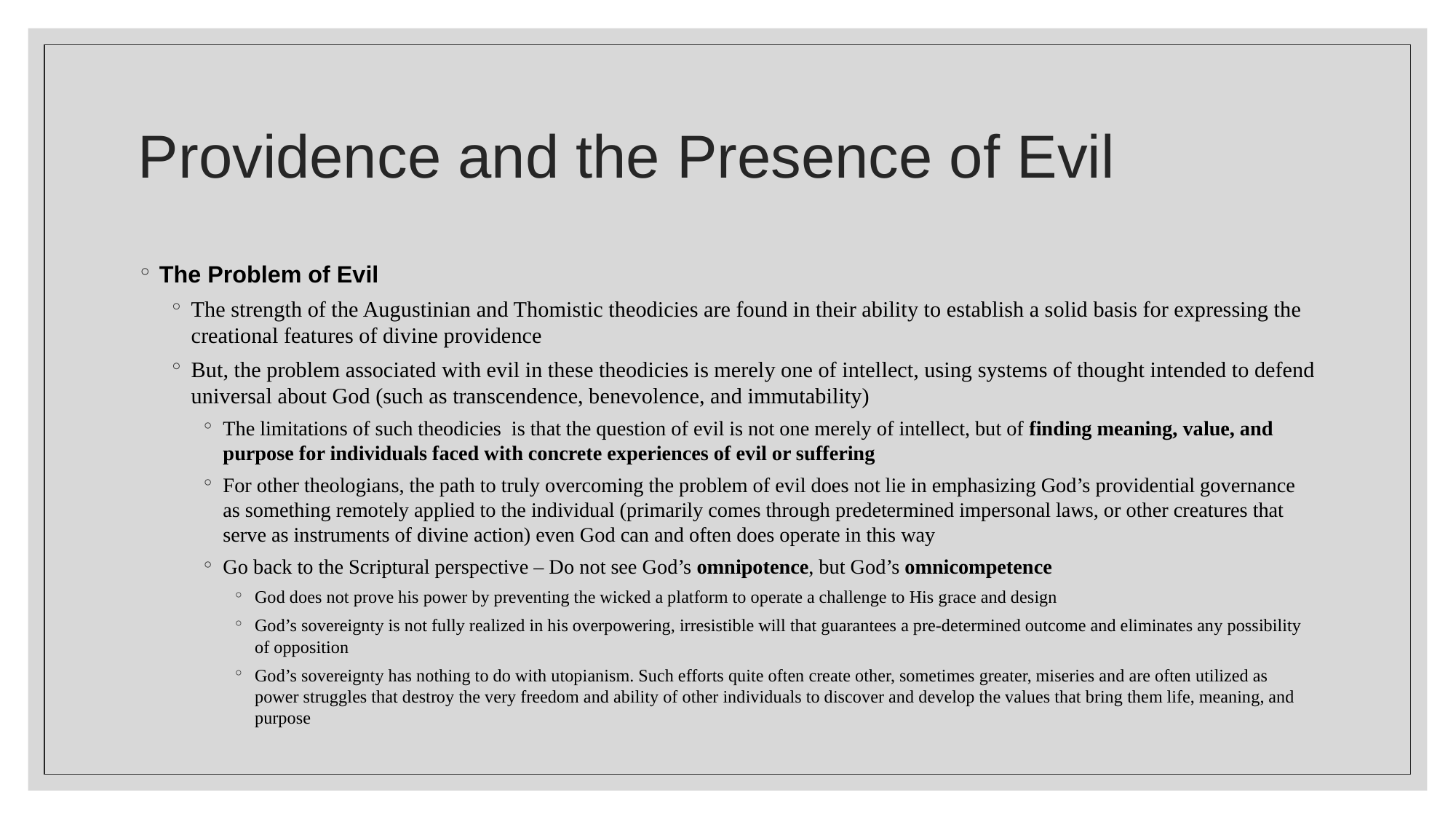

# Providence and the Presence of Evil
The Problem of Evil
The strength of the Augustinian and Thomistic theodicies are found in their ability to establish a solid basis for expressing the creational features of divine providence
But, the problem associated with evil in these theodicies is merely one of intellect, using systems of thought intended to defend universal about God (such as transcendence, benevolence, and immutability)
The limitations of such theodicies  is that the question of evil is not one merely of intellect, but of finding meaning, value, and purpose for individuals faced with concrete experiences of evil or suffering
For other theologians, the path to truly overcoming the problem of evil does not lie in emphasizing God’s providential governance as something remotely applied to the individual (primarily comes through predetermined impersonal laws, or other creatures that serve as instruments of divine action) even God can and often does operate in this way
Go back to the Scriptural perspective – Do not see God’s omnipotence, but God’s omnicompetence
God does not prove his power by preventing the wicked a platform to operate a challenge to His grace and design
God’s sovereignty is not fully realized in his overpowering, irresistible will that guarantees a pre-determined outcome and eliminates any possibility of opposition
God’s sovereignty has nothing to do with utopianism. Such efforts quite often create other, sometimes greater, miseries and are often utilized as power struggles that destroy the very freedom and ability of other individuals to discover and develop the values that bring them life, meaning, and purpose